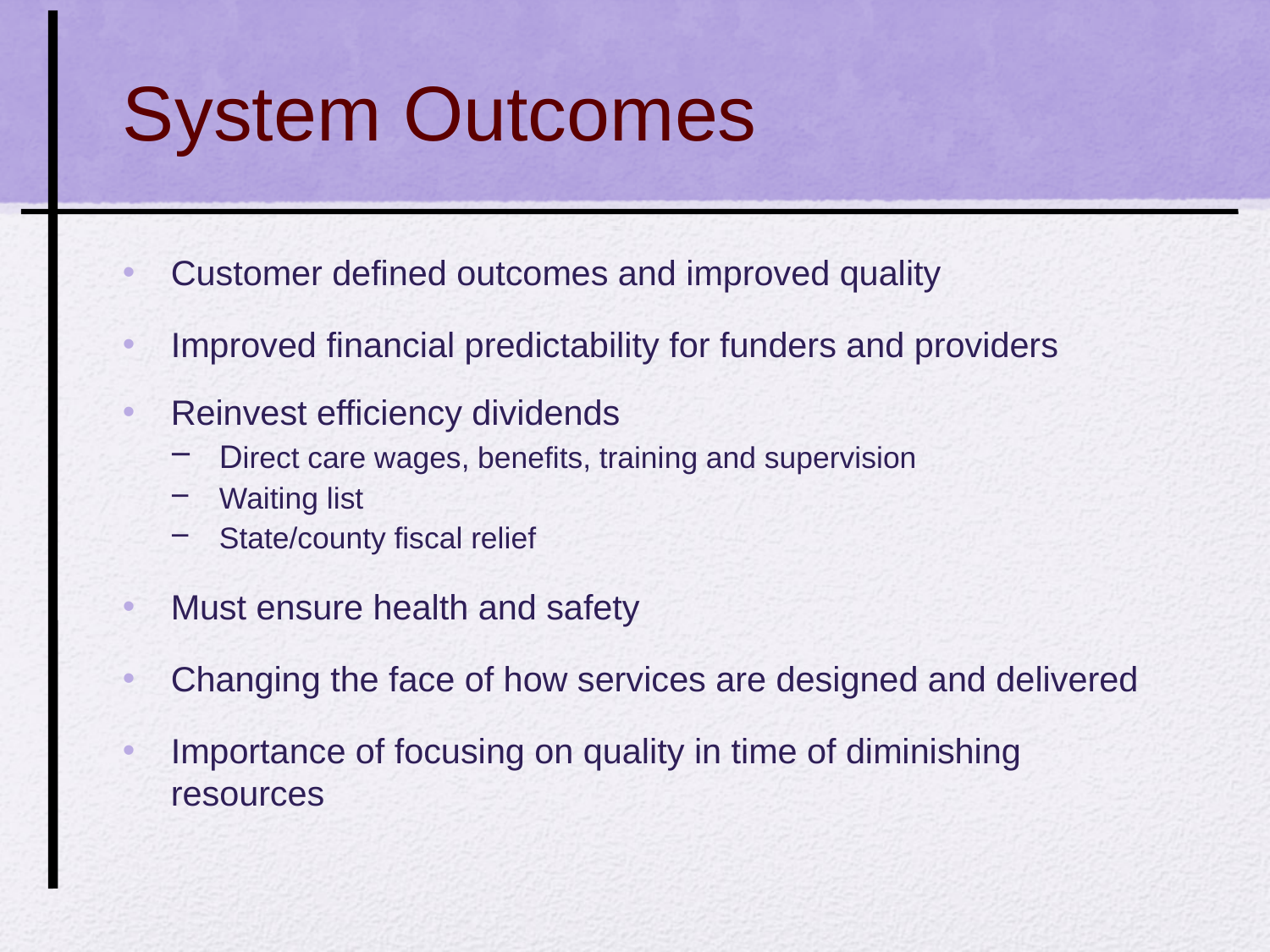

# System Outcomes

Customer defined outcomes and improved quality
Improved financial predictability for funders and providers
Reinvest efficiency dividends
Direct care wages, benefits, training and supervision
Waiting list
State/county fiscal relief
Must ensure health and safety
Changing the face of how services are designed and delivered
Importance of focusing on quality in time of diminishing resources